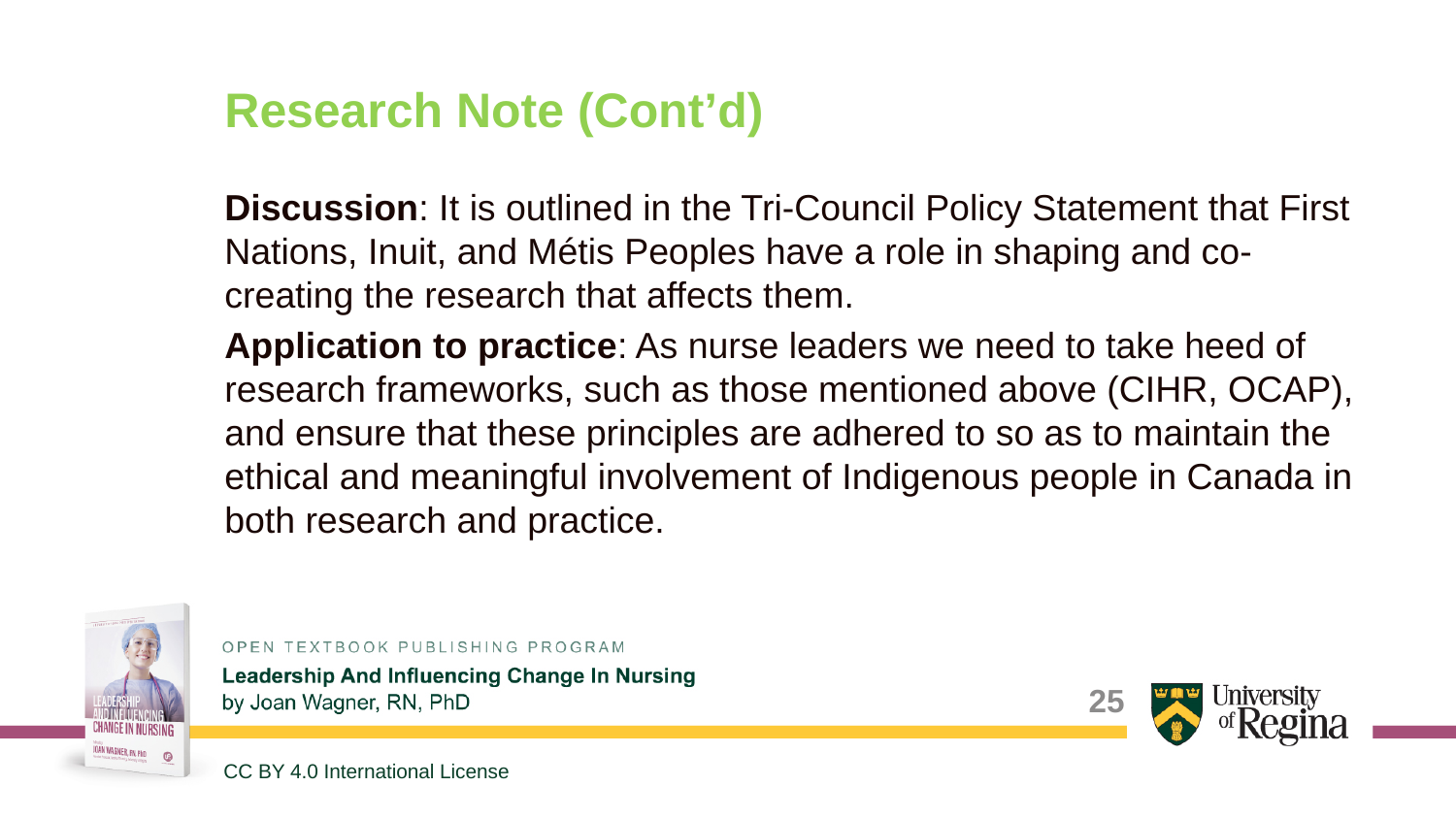

# Research Note (Cont’d)
Discussion: It is outlined in the Tri-Council Policy Statement that First Nations, Inuit, and Métis Peoples have a role in shaping and co-creating the research that affects them.
Application to practice: As nurse leaders we need to take heed of research frameworks, such as those mentioned above (CIHR, OCAP), and ensure that these principles are adhered to so as to maintain the ethical and meaningful involvement of Indigenous people in Canada in both research and practice.
25
CC BY 4.0 International License